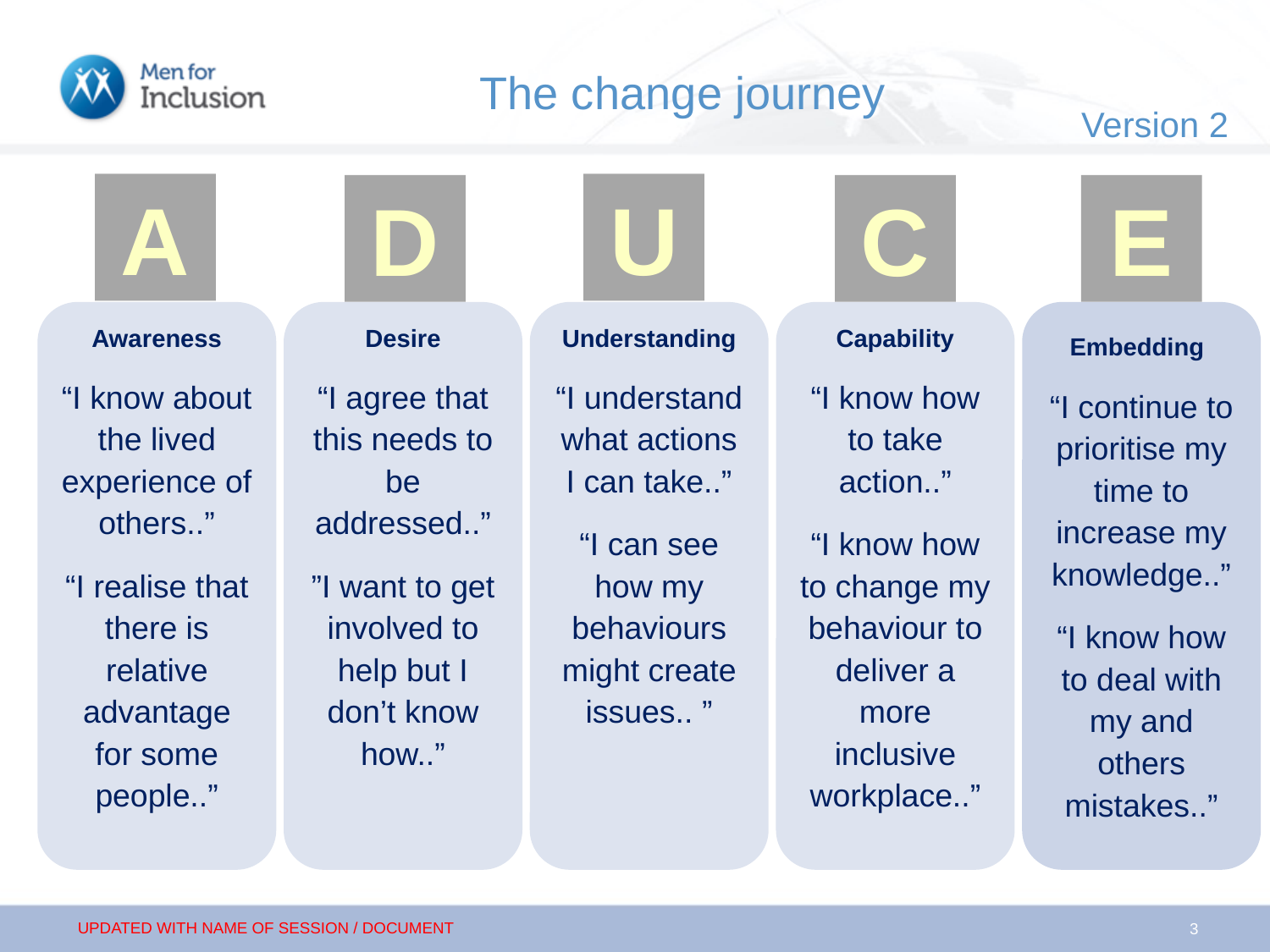

# The change journey
Version 2
A
U
D
C
E
Awareness
“I know about the lived experience of others..”
“I realise that there is relative advantage for some people..”
Desire
“I agree that this needs to be addressed..”
”I want to get involved to help but I don’t know how..”
Understanding
“I understand what actions I can take..”
“I can see how my behaviours might create issues.. ”
Capability
“I know how to take action..”
“I know how to change my behaviour to deliver a more inclusive workplace..”

Embedding
“I continue to prioritise my time to increase my knowledge..”
“I know how to deal with my and others mistakes..”
UPDATED WITH NAME OF SESSION / DOCUMENT
3